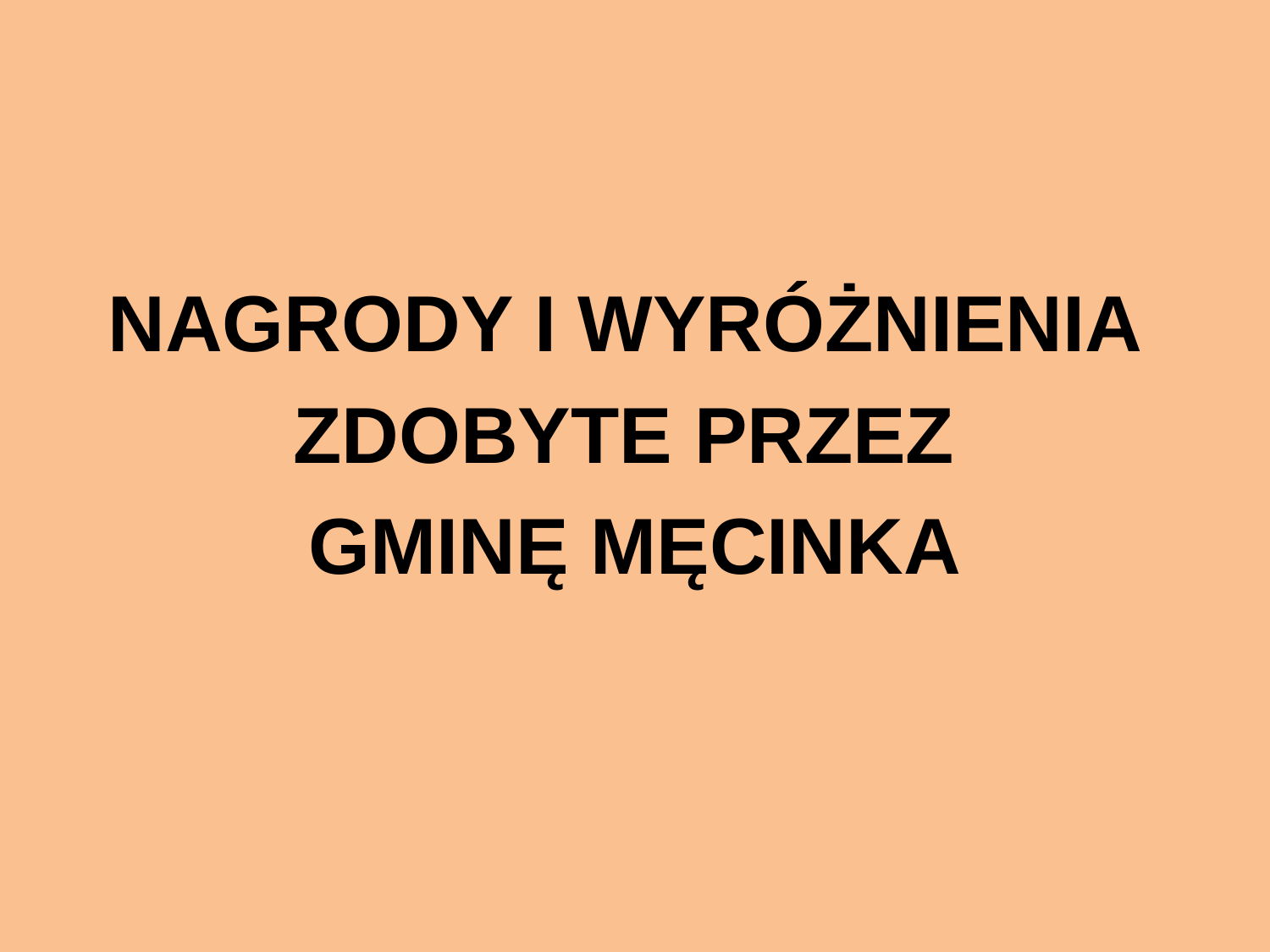

NAGRODY I WYRÓŻNIENIA
ZDOBYTE PRZEZ
GMINĘ MĘCINKA